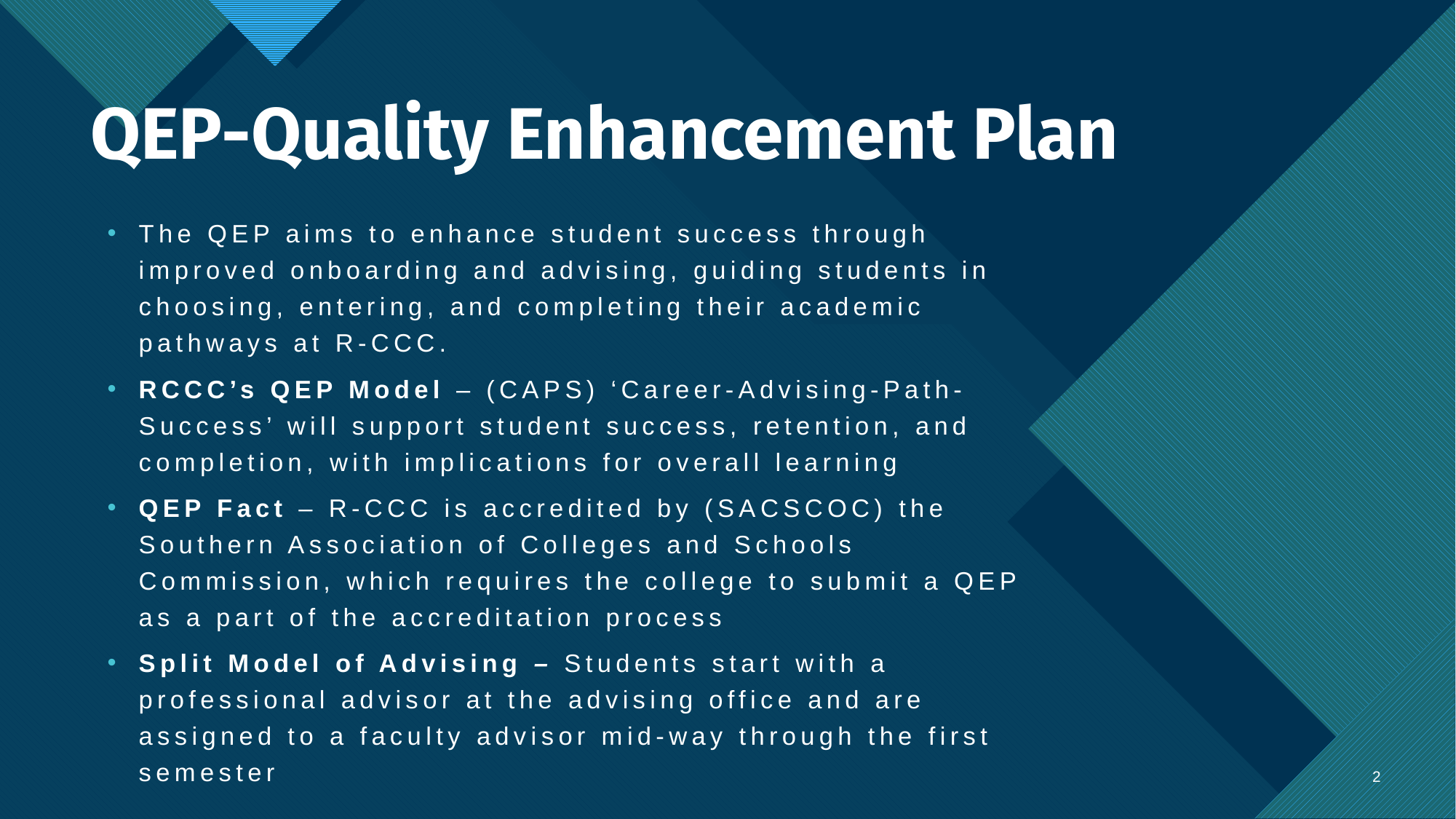

# QEP-Quality Enhancement Plan
The QEP aims to enhance student success through improved onboarding and advising, guiding students in choosing, entering, and completing their academic pathways at R-CCC.
RCCC’s QEP Model – (CAPS) ‘Career-Advising-Path-Success’ will support student success, retention, and completion, with implications for overall learning
QEP Fact – R-CCC is accredited by (SACSCOC) the Southern Association of Colleges and Schools Commission, which requires the college to submit a QEP as a part of the accreditation process
Split Model of Advising – Students start with a professional advisor at the advising office and are assigned to a faculty advisor mid-way through the first semester

2